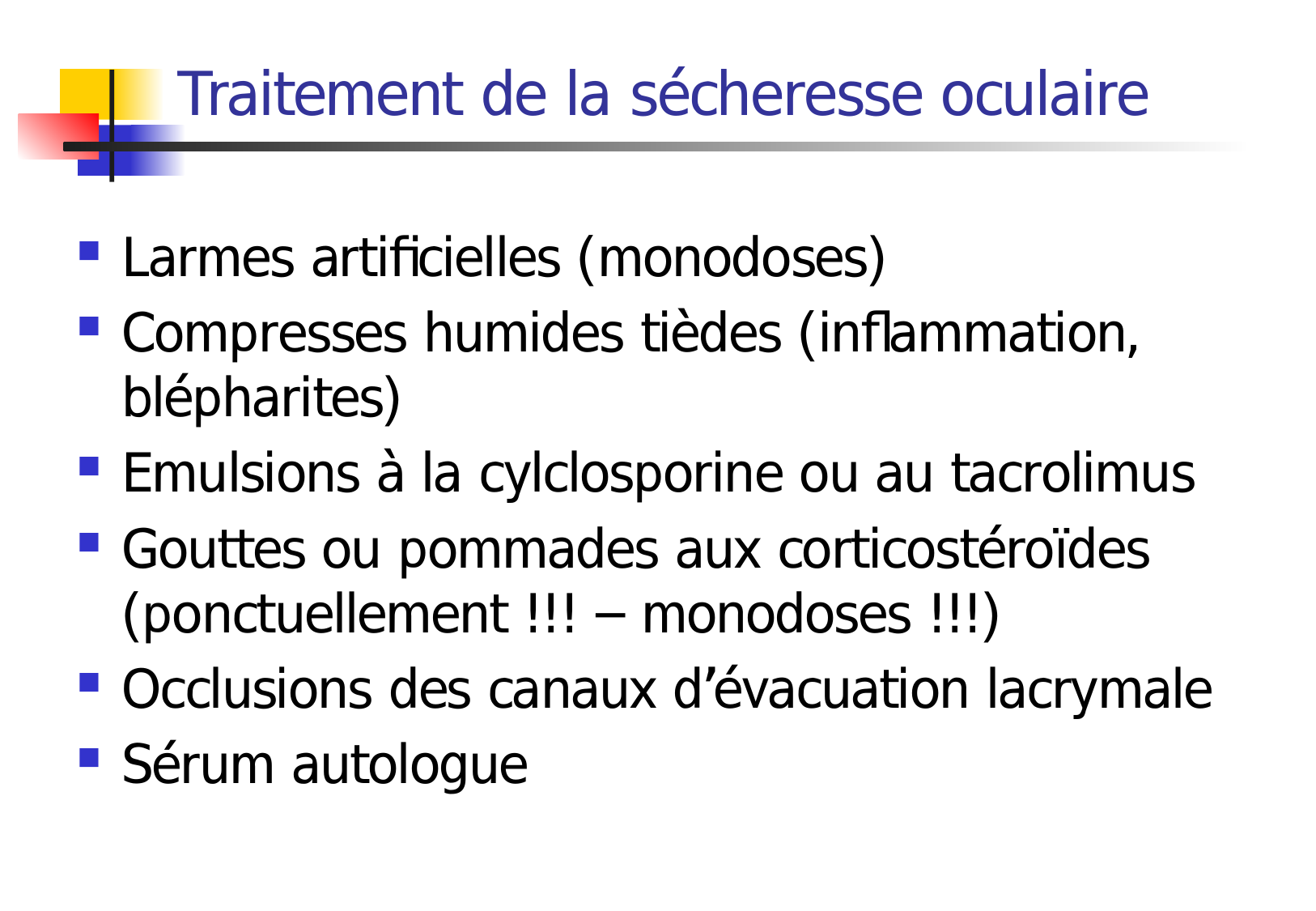

# Traitement de la sécheresse oculaire
Larmes artificielles (monodoses)
Compresses humides tièdes (inflammation, blépharites)
Emulsions à la cylclosporine ou au tacrolimus
Gouttes ou pommades aux corticostéroïdes (ponctuellement !!! – monodoses !!!)
Occlusions des canaux d’évacuation lacrymale
Sérum autologue